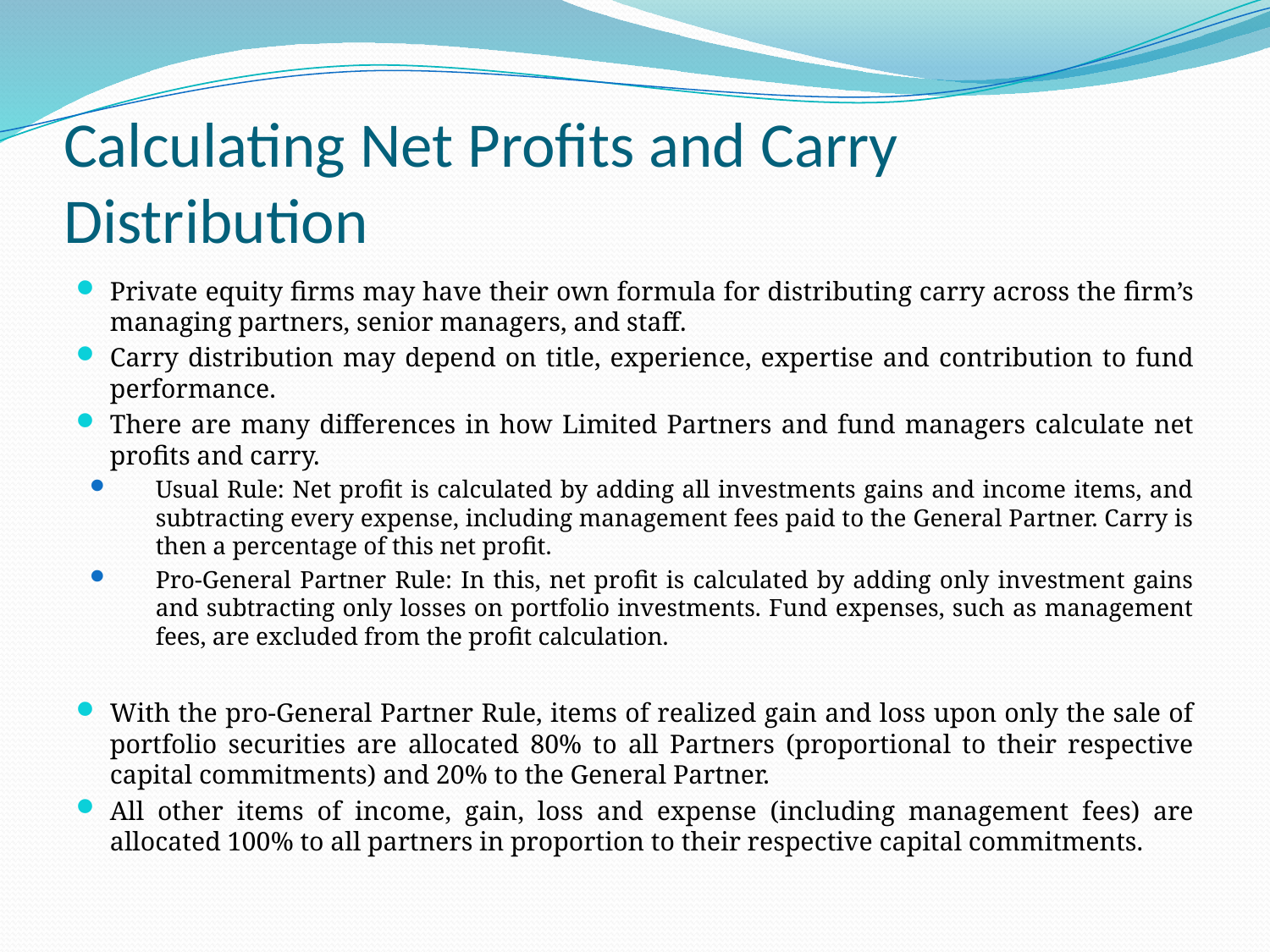

# Calculating Net Profits and Carry Distribution
Private equity firms may have their own formula for distributing carry across the firm’s managing partners, senior managers, and staff.
Carry distribution may depend on title, experience, expertise and contribution to fund performance.
There are many differences in how Limited Partners and fund managers calculate net profits and carry.
Usual Rule: Net profit is calculated by adding all investments gains and income items, and subtracting every expense, including management fees paid to the General Partner. Carry is then a percentage of this net profit.
Pro-General Partner Rule: In this, net profit is calculated by adding only investment gains and subtracting only losses on portfolio investments. Fund expenses, such as management fees, are excluded from the profit calculation.

With the pro-General Partner Rule, items of realized gain and loss upon only the sale of portfolio securities are allocated 80% to all Partners (proportional to their respective capital commitments) and 20% to the General Partner.
All other items of income, gain, loss and expense (including management fees) are allocated 100% to all partners in proportion to their respective capital commitments.